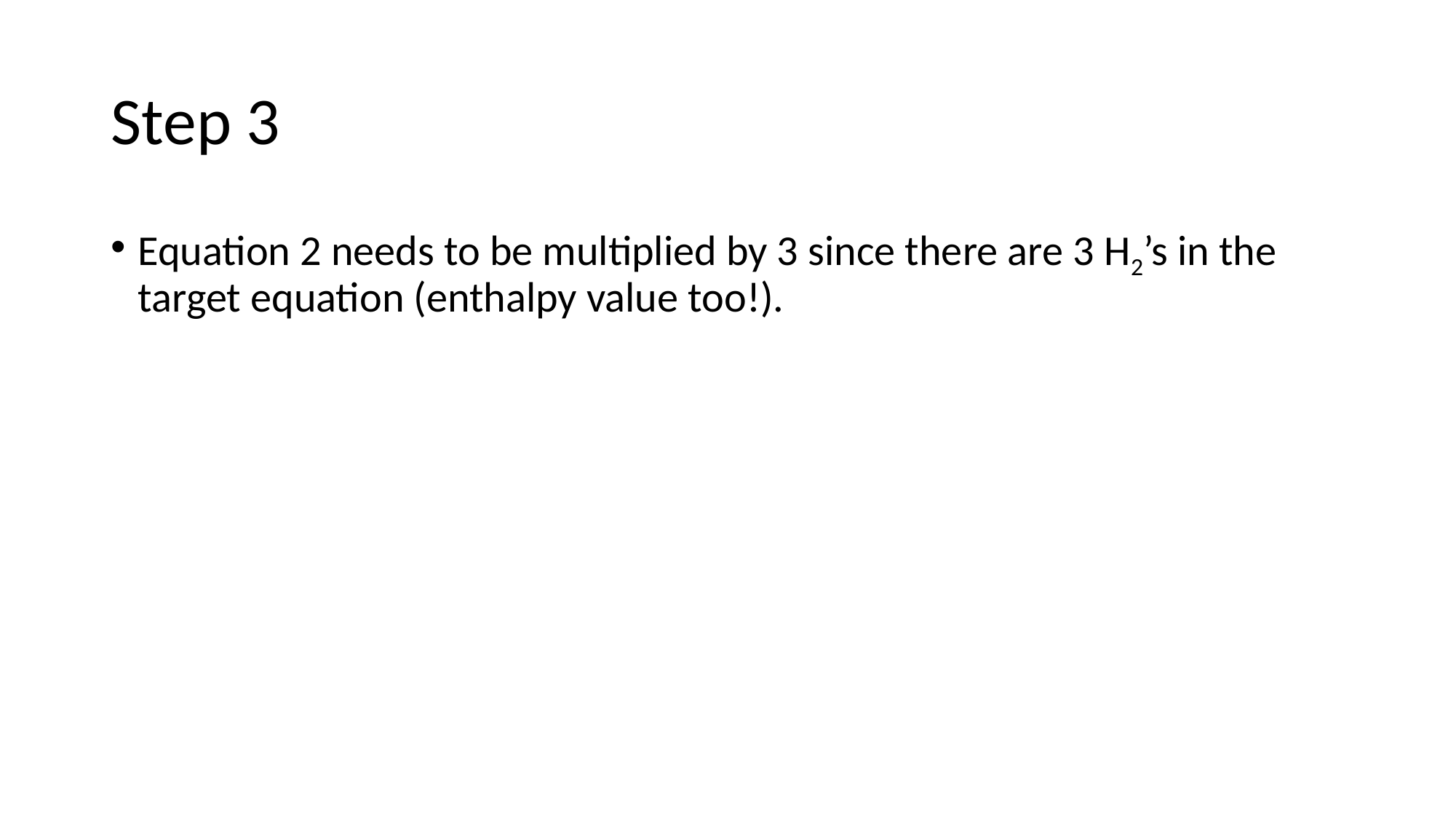

# Step 3
Equation 2 needs to be multiplied by 3 since there are 3 H2’s in the target equation (enthalpy value too!).